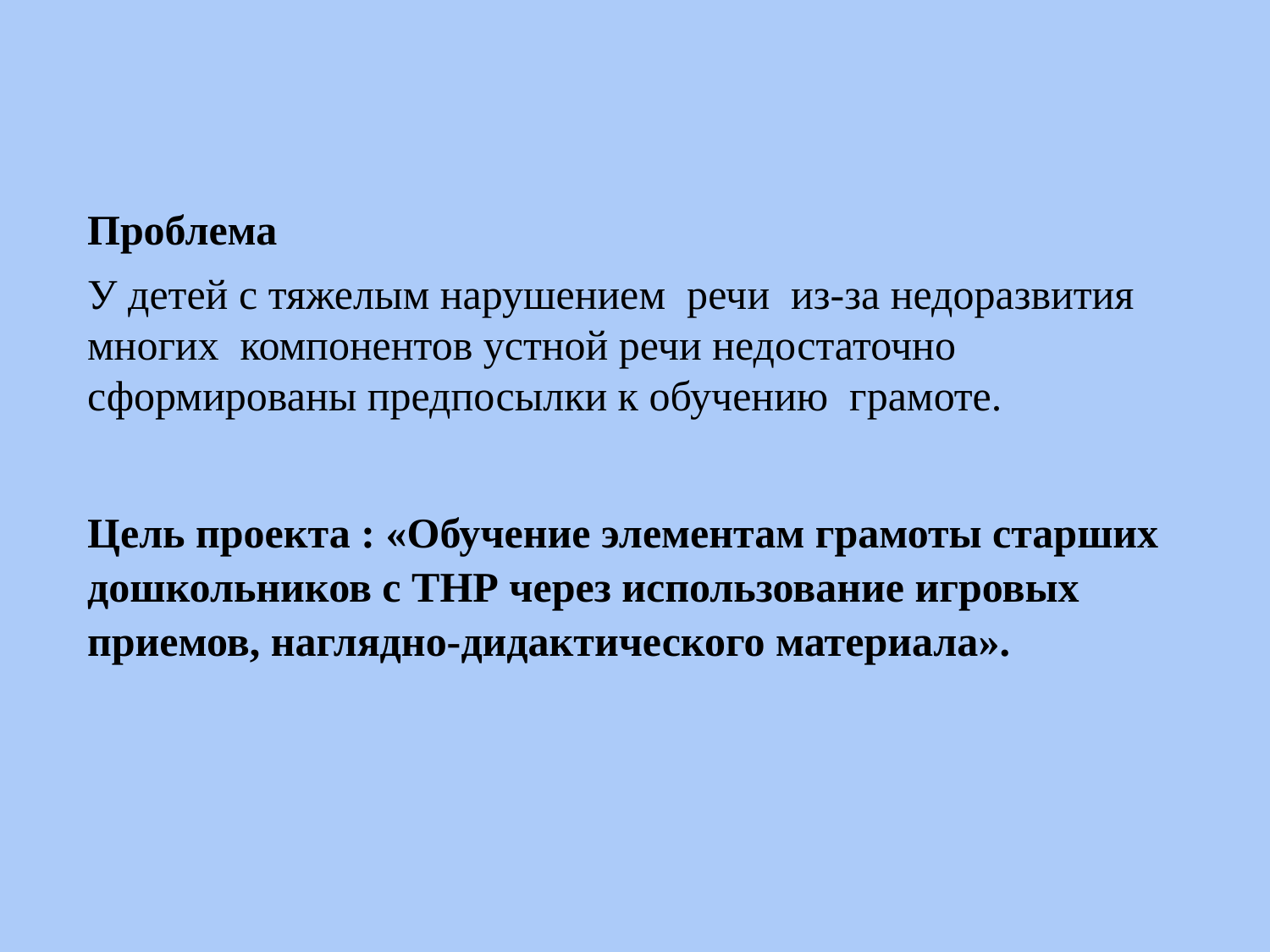

Проблема
У детей с тяжелым нарушением  речи  из-за недоразвития многих  компонентов устной речи недостаточно сформированы предпосылки к обучению  грамоте.

Цель проекта : «Обучение элементам грамоты старших дошкольников с ТНР через использование игровых приемов, наглядно-дидактического материала».